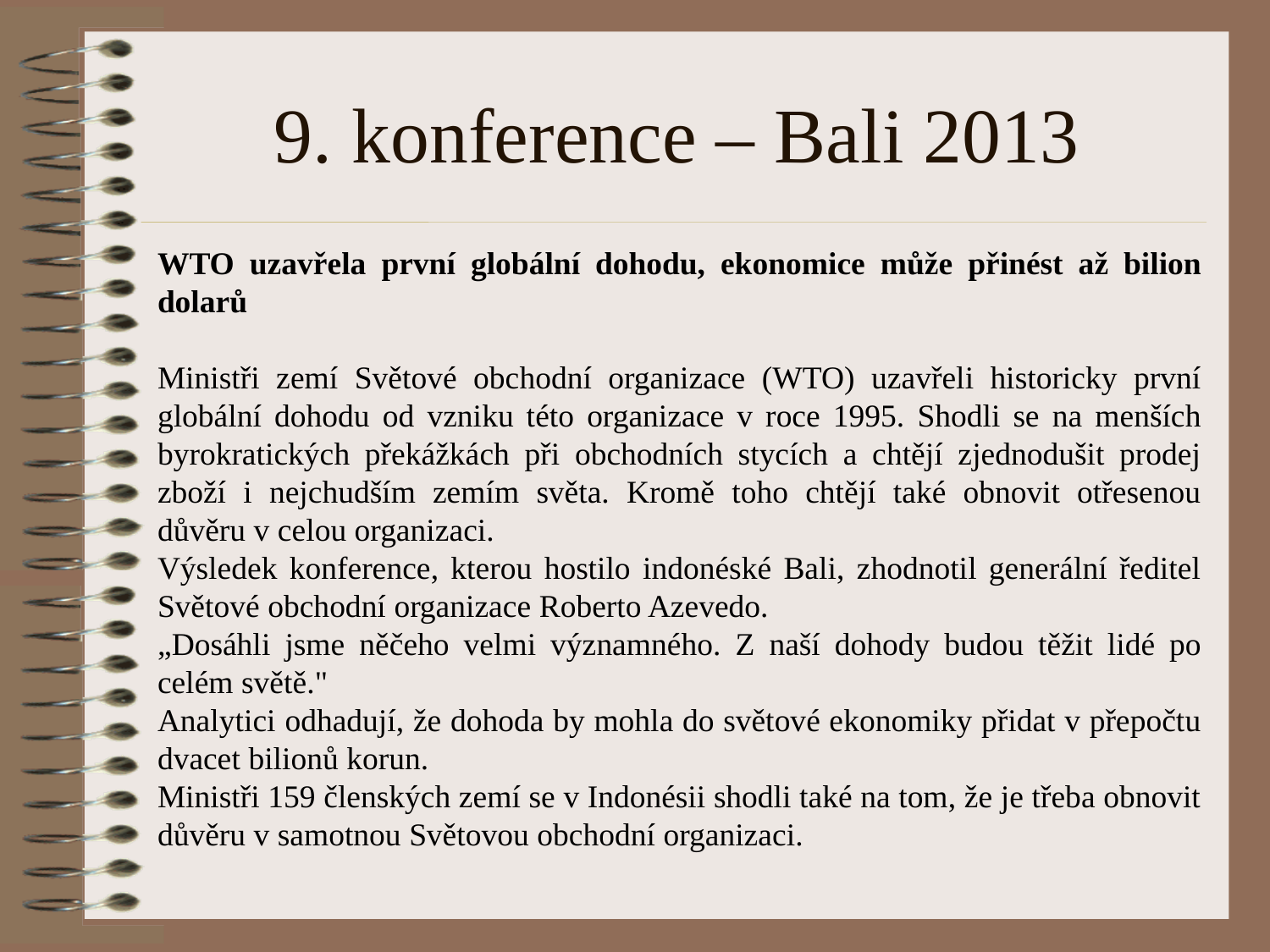

# 9. konference – Bali 2013
WTO uzavřela první globální dohodu, ekonomice může přinést až bilion dolarů

Ministři zemí Světové obchodní organizace (WTO) uzavřeli historicky první globální dohodu od vzniku této organizace v roce 1995. Shodli se na menších byrokratických překážkách při obchodních stycích a chtějí zjednodušit prodej zboží i nejchudším zemím světa. Kromě toho chtějí také obnovit otřesenou důvěru v celou organizaci.
Výsledek konference, kterou hostilo indonéské Bali, zhodnotil generální ředitel Světové obchodní organizace Roberto Azevedo.
„Dosáhli jsme něčeho velmi významného. Z naší dohody budou těžit lidé po celém světě."
Analytici odhadují, že dohoda by mohla do světové ekonomiky přidat v přepočtu dvacet bilionů korun.
Ministři 159 členských zemí se v Indonésii shodli také na tom, že je třeba obnovit důvěru v samotnou Světovou obchodní organizaci.